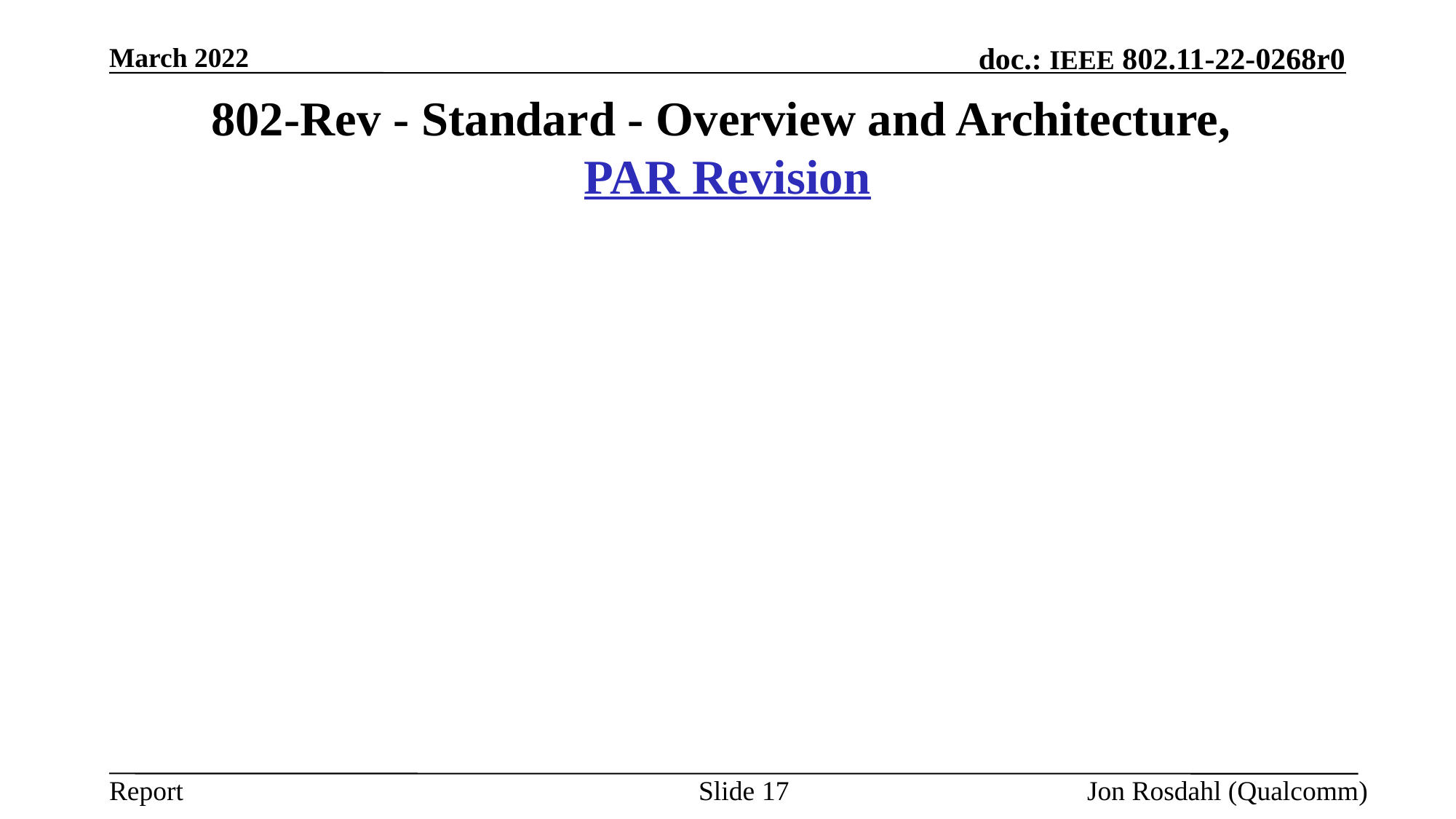

March 2022
# 802-Rev - Standard - Overview and Architecture, PAR Revision

Slide 17
Jon Rosdahl (Qualcomm)